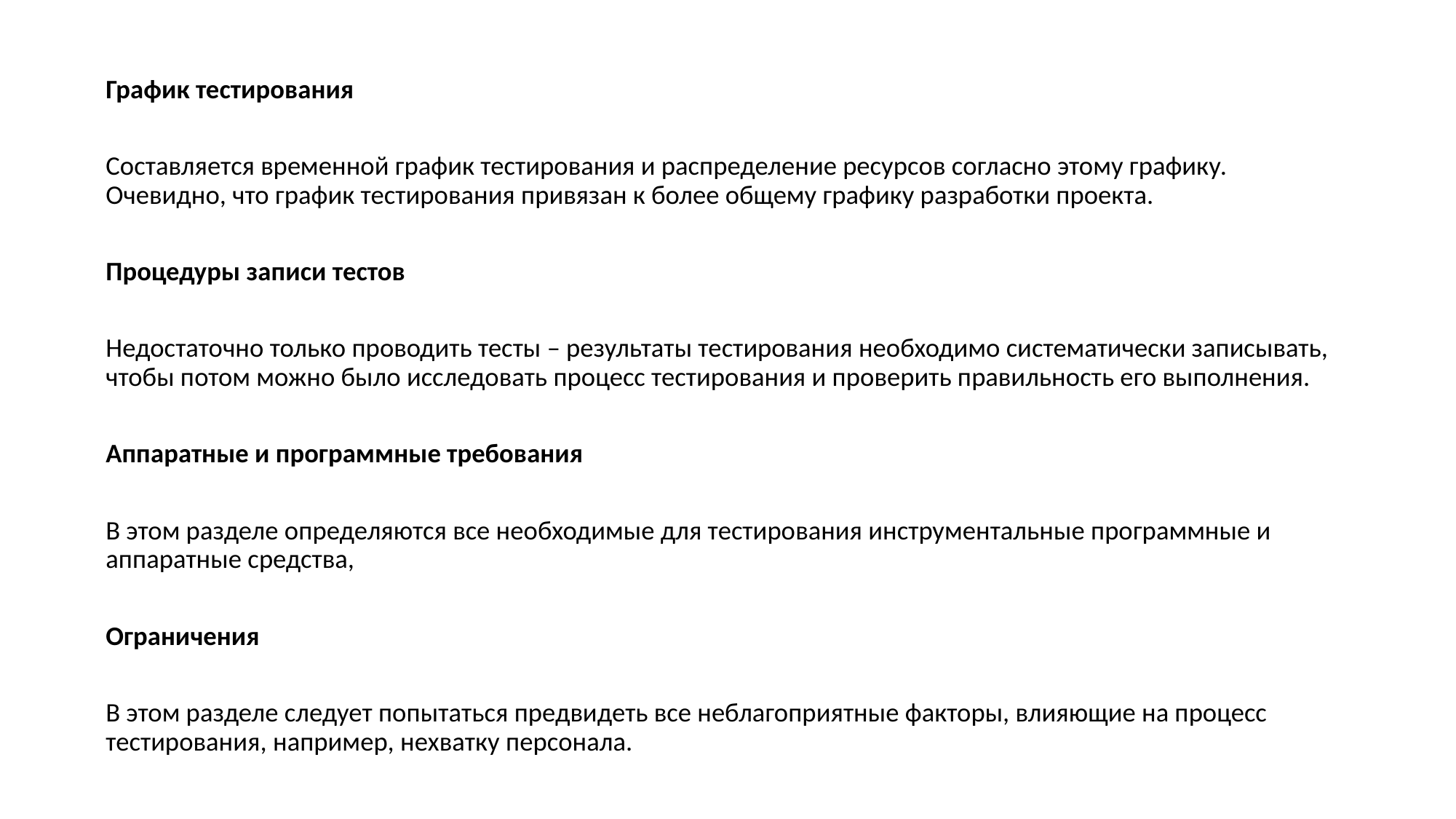

График тестирования

Составляется временной график тестирования и распределение ресурсов согласно этому графику. Очевидно, что график тестирования привязан к более общему графику разработки проекта.

Процедуры записи тестов

Недостаточно только проводить тесты – результаты тестирования необходимо систематически записывать, чтобы потом можно было исследовать процесс тестирования и проверить правильность его выполнения.

Аппаратные и программные требования

В этом разделе определяются все необходимые для тестирования инструментальные программные и аппаратные средства,

Ограничения

В этом разделе следует попытаться предвидеть все неблагоприятные факторы, влияющие на процесс тестирования, например, нехватку персонала.